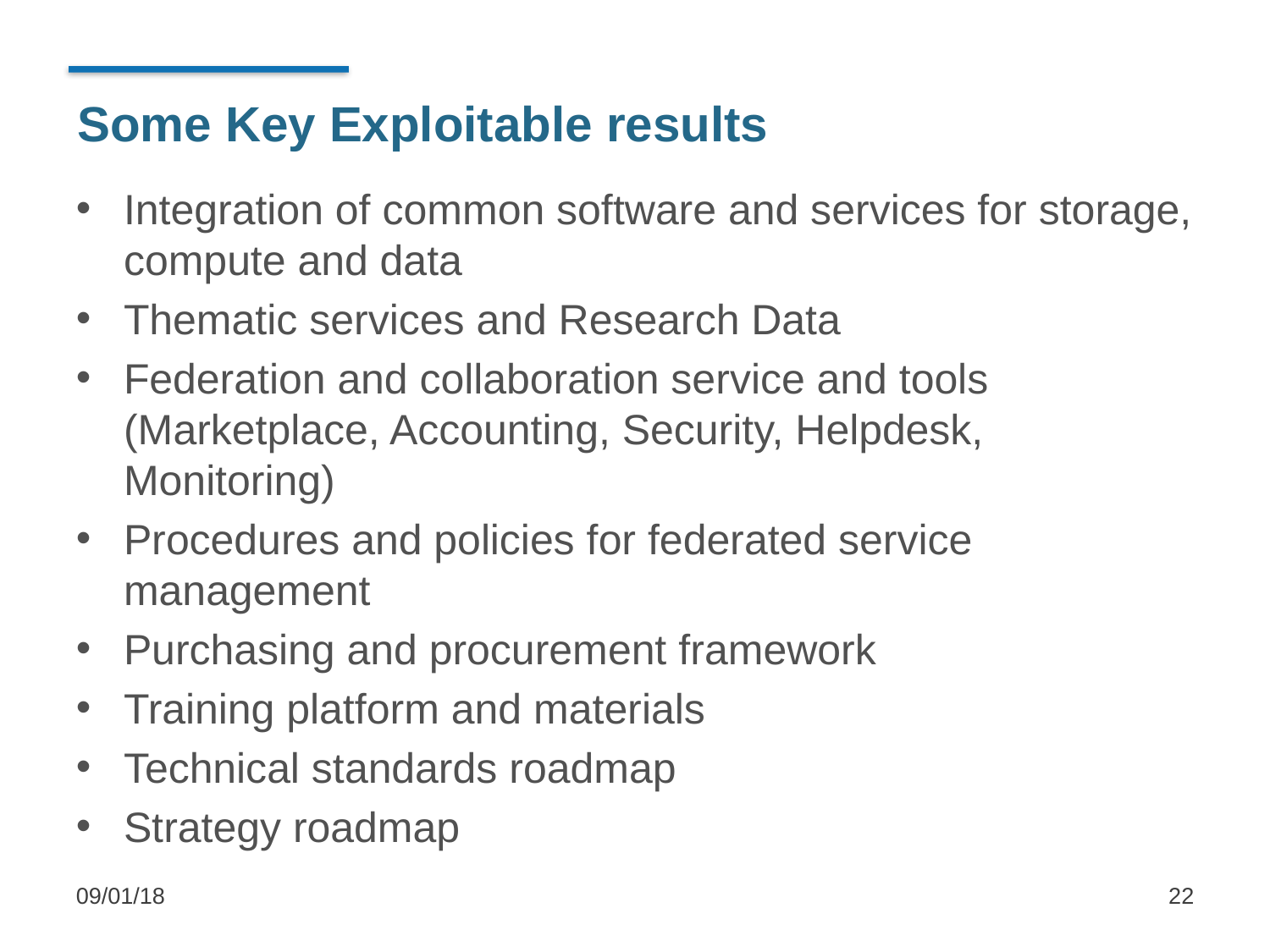

# Some Key Exploitable results
Integration of common software and services for storage, compute and data
Thematic services and Research Data
Federation and collaboration service and tools (Marketplace, Accounting, Security, Helpdesk, Monitoring)
Procedures and policies for federated service management
Purchasing and procurement framework
Training platform and materials
Technical standards roadmap
Strategy roadmap
09/01/18
22